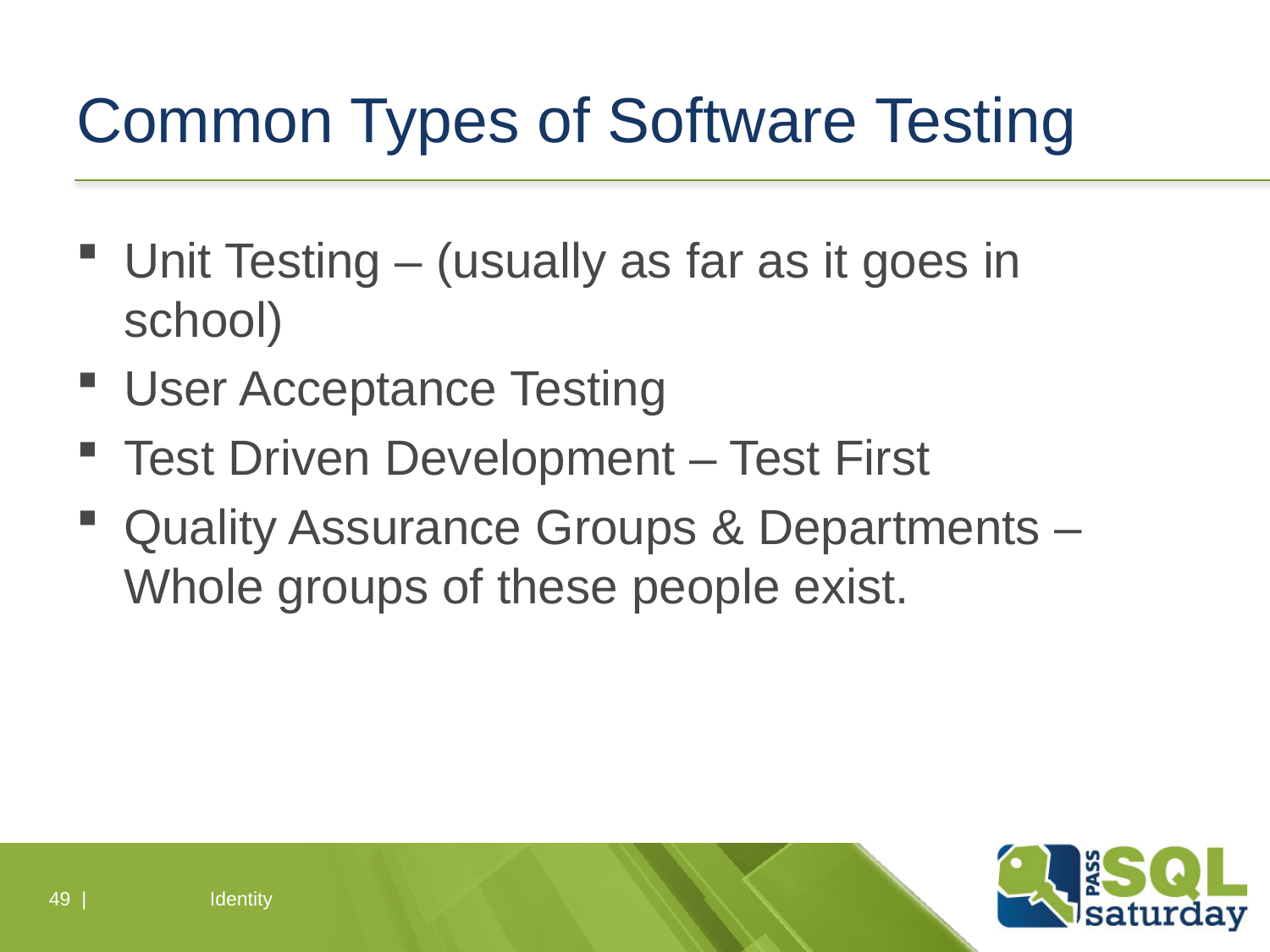

# Common Types of Software Testing
Unit Testing – (usually as far as it goes in school)
User Acceptance Testing
Test Driven Development – Test First
Quality Assurance Groups & Departments – Whole groups of these people exist.
49  |

Identity